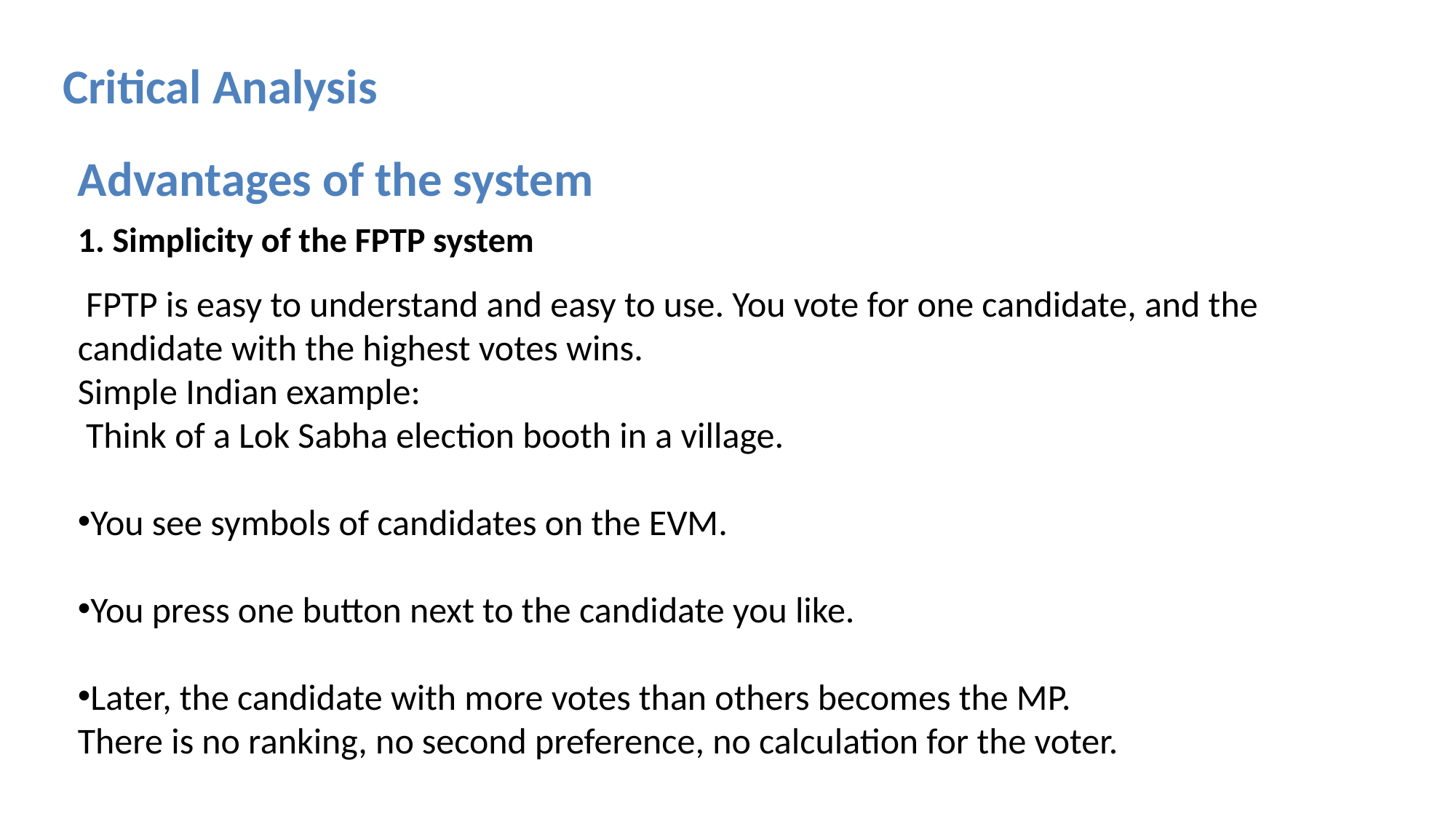

Critical Analysis
Advantages of the system
1. Simplicity of the FPTP system
 FPTP is easy to understand and easy to use. You vote for one candidate, and the candidate with the highest votes wins.
Simple Indian example:
 Think of a Lok Sabha election booth in a village.

You see symbols of candidates on the EVM.

You press one button next to the candidate you like.

Later, the candidate with more votes than others becomes the MP.
There is no ranking, no second preference, no calculation for the voter.